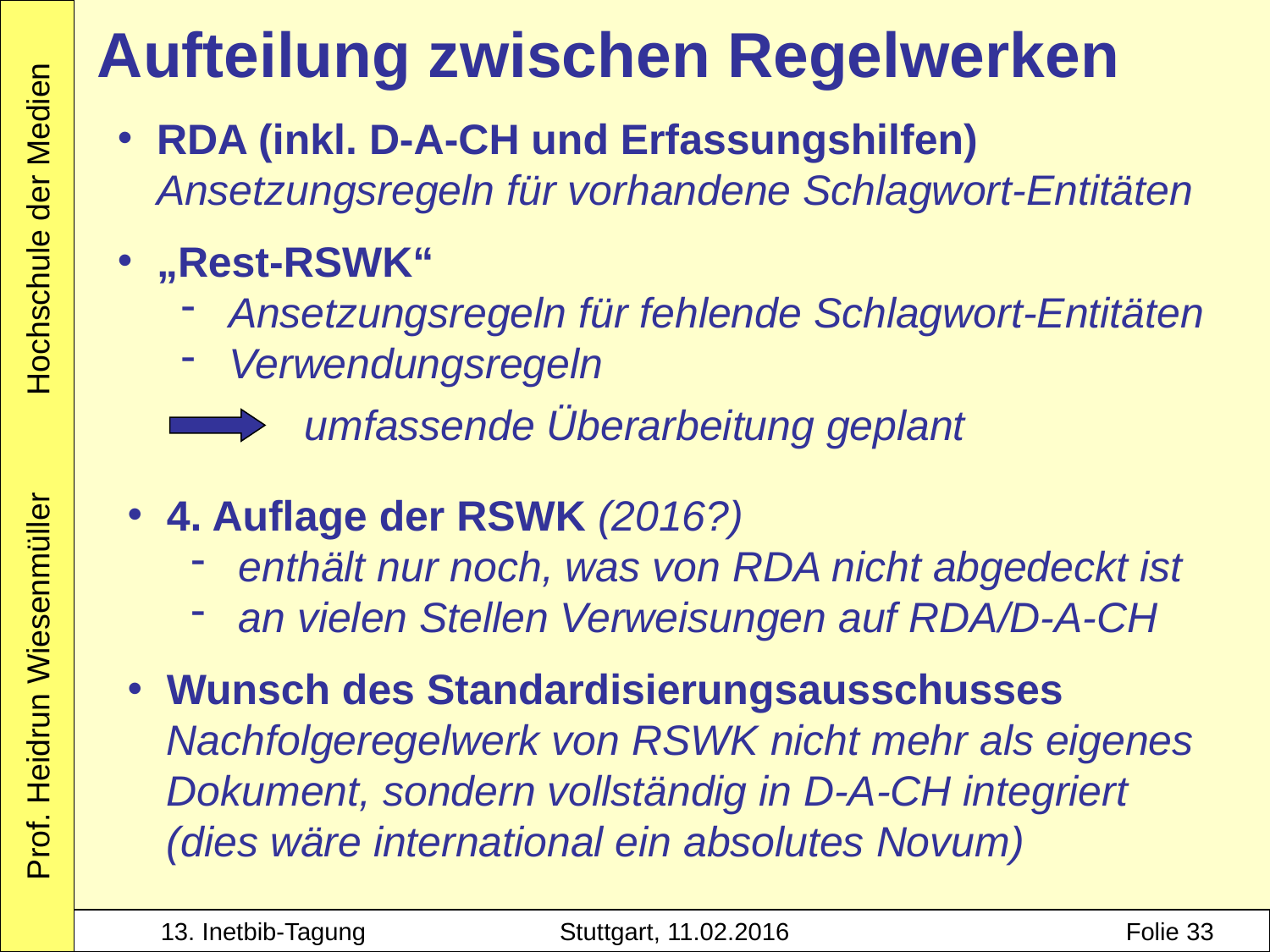

Aufteilung zwischen Regelwerken
RDA (inkl. D-A-CH und Erfassungshilfen)
Ansetzungsregeln für vorhandene Schlagwort-Entitäten
„Rest-RSWK“
Ansetzungsregeln für fehlende Schlagwort-Entitäten
Verwendungsregeln
		 umfassende Überarbeitung geplant

4. Auflage der RSWK (2016?)
enthält nur noch, was von RDA nicht abgedeckt ist
an vielen Stellen Verweisungen auf RDA/D-A-CH
Wunsch des Standardisierungsausschusses
Nachfolgeregelwerk von RSWK nicht mehr als eigenes Dokument, sondern vollständig in D-A-CH integriert
(dies wäre international ein absolutes Novum)